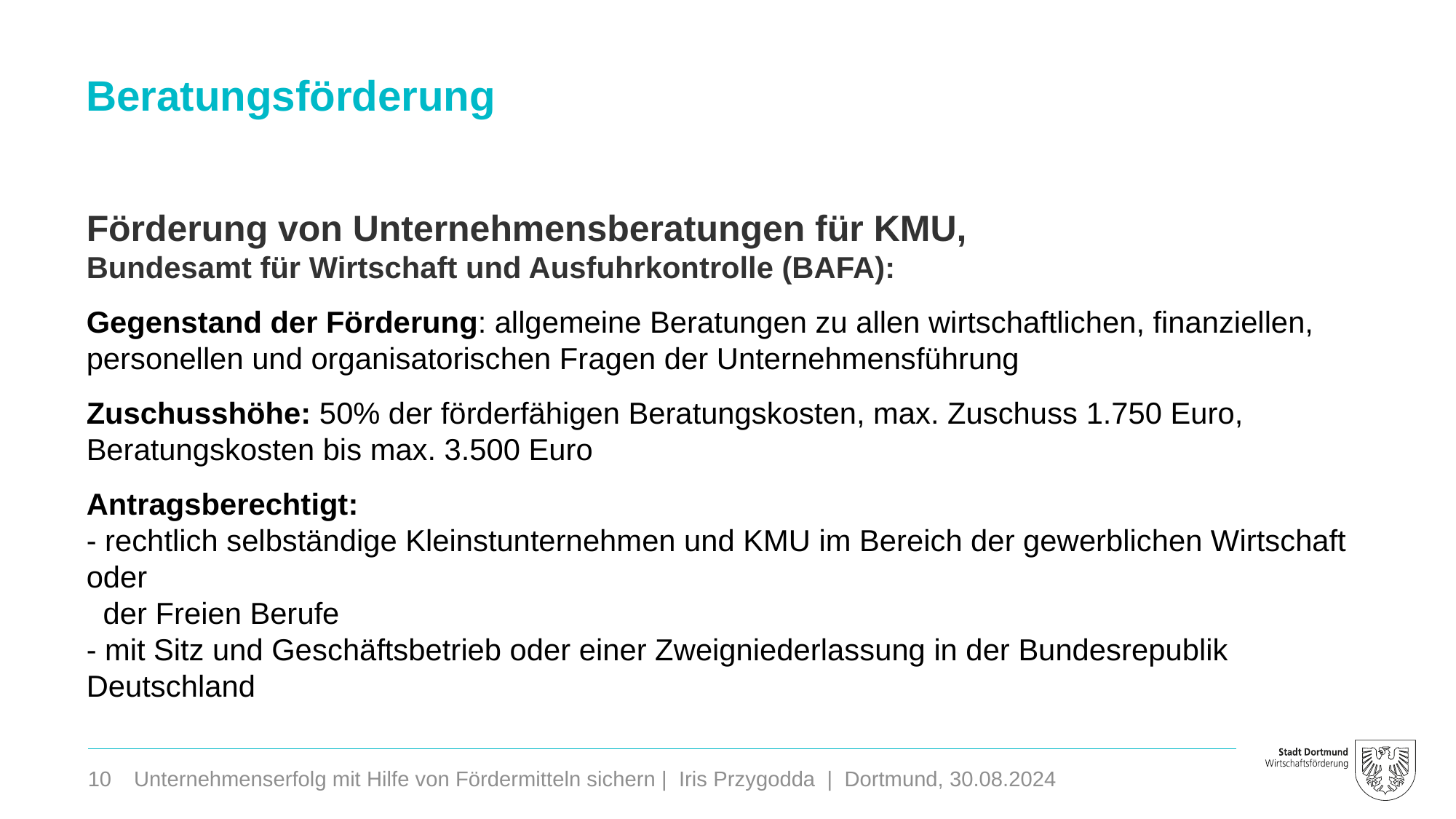

Beratungsförderung

Förderung von Unternehmensberatungen für KMU,
Bundesamt für Wirtschaft und Ausfuhrkontrolle (BAFA):
Gegenstand der Förderung: allgemeine Beratungen zu allen wirtschaftlichen, finanziellen, personellen und organisatorischen Fragen der Unternehmensführung
Zuschusshöhe: 50% der förderfähigen Beratungskosten, max. Zuschuss 1.750 Euro,
Beratungskosten bis max. 3.500 Euro
Antragsberechtigt:
- rechtlich selbständige Kleinstunternehmen und KMU im Bereich der gewerblichen Wirtschaft oder
  der Freien Berufe
- mit Sitz und Geschäftsbetrieb oder einer Zweigniederlassung in der Bundesrepublik Deutschland
10
Unternehmenserfolg mit Hilfe von Fördermitteln sichern |  Iris Przygodda  |  Dortmund, 30.08.2024